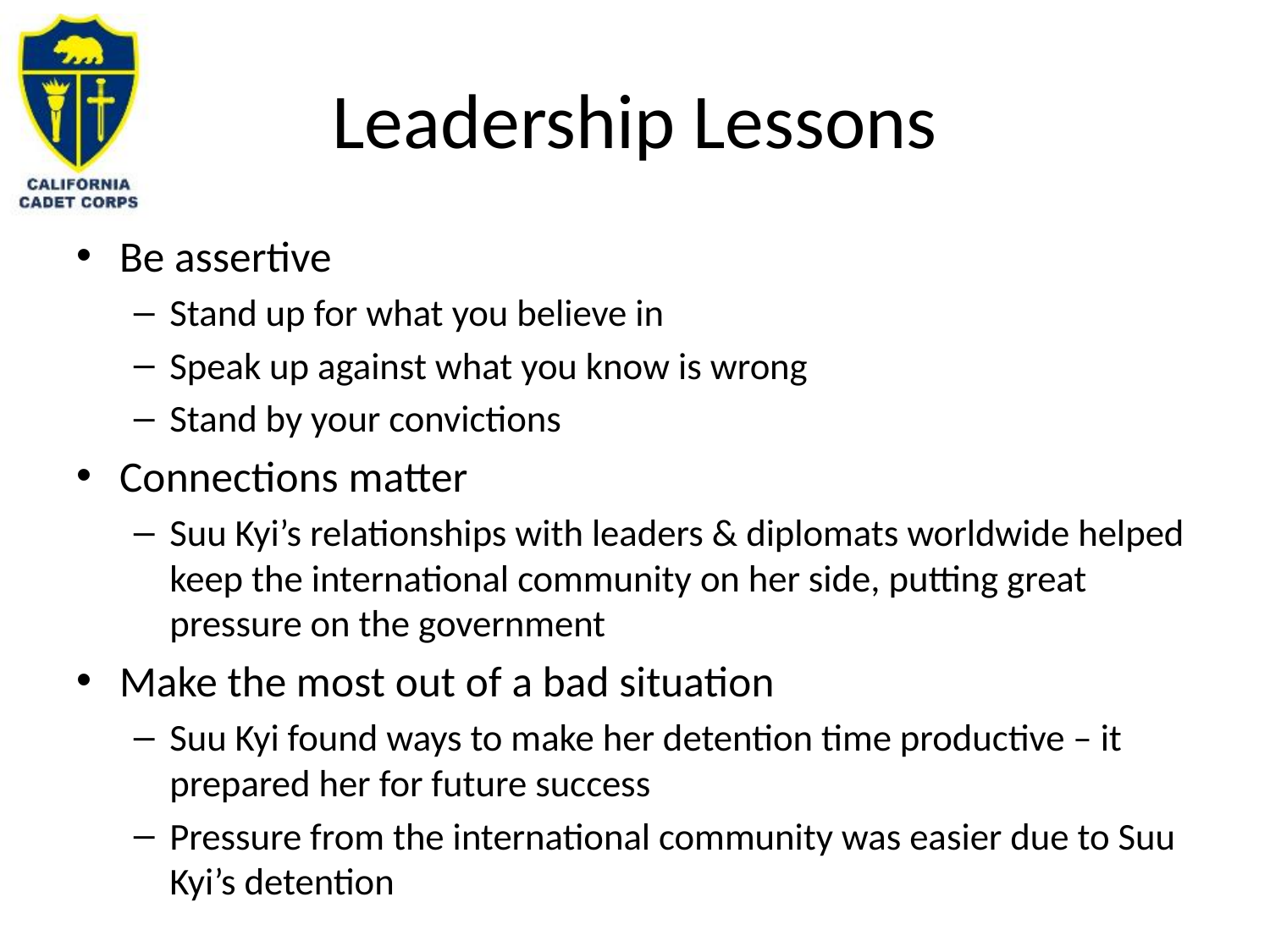

# Leadership Lessons
Be assertive
Stand up for what you believe in
Speak up against what you know is wrong
Stand by your convictions
Connections matter
Suu Kyi’s relationships with leaders & diplomats worldwide helped keep the international community on her side, putting great pressure on the government
Make the most out of a bad situation
Suu Kyi found ways to make her detention time productive – it prepared her for future success
Pressure from the international community was easier due to Suu Kyi’s detention